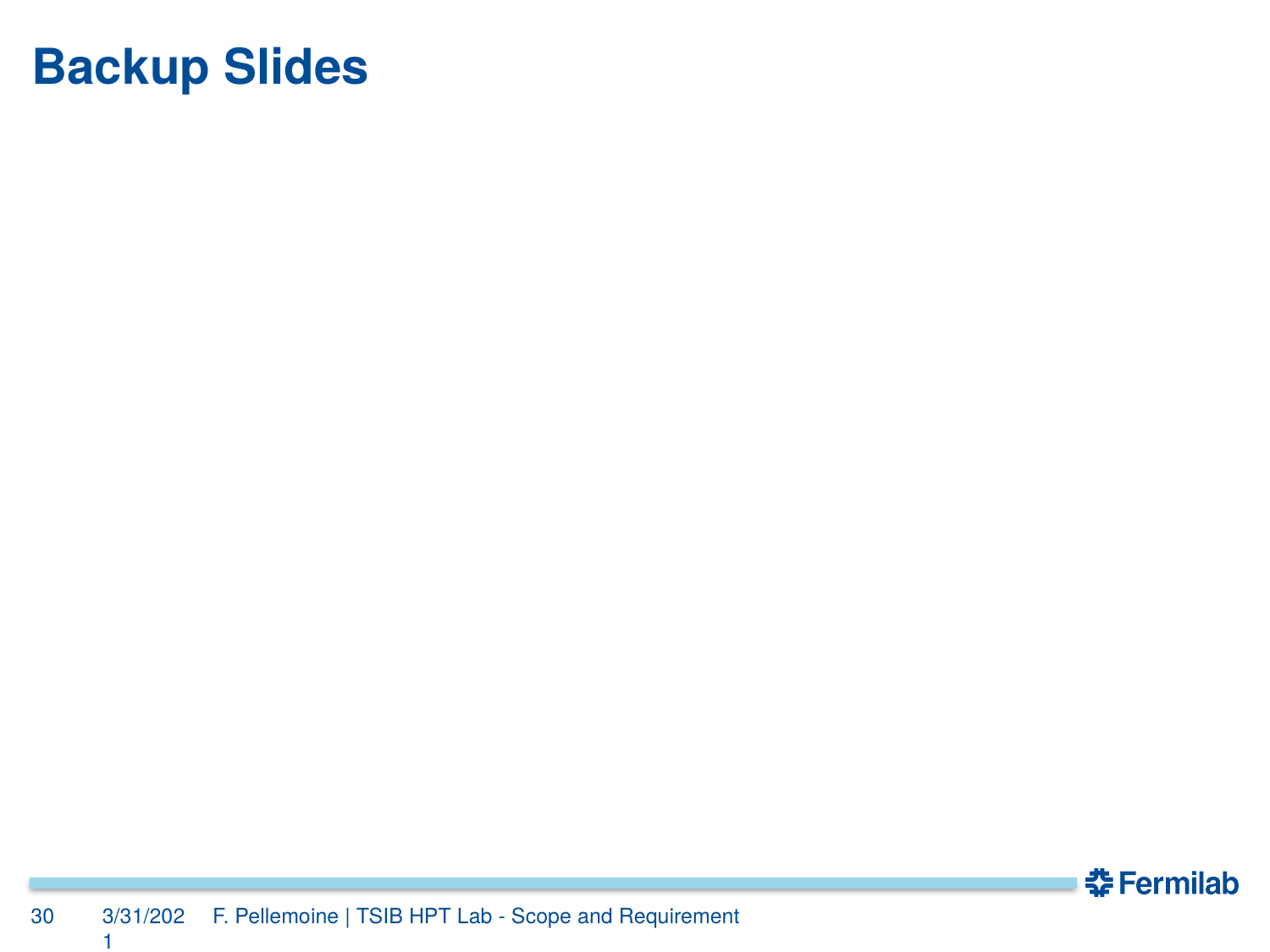

# Backup Slides

30
3/31/2021
F. Pellemoine | TSIB HPT Lab - Scope and Requirement